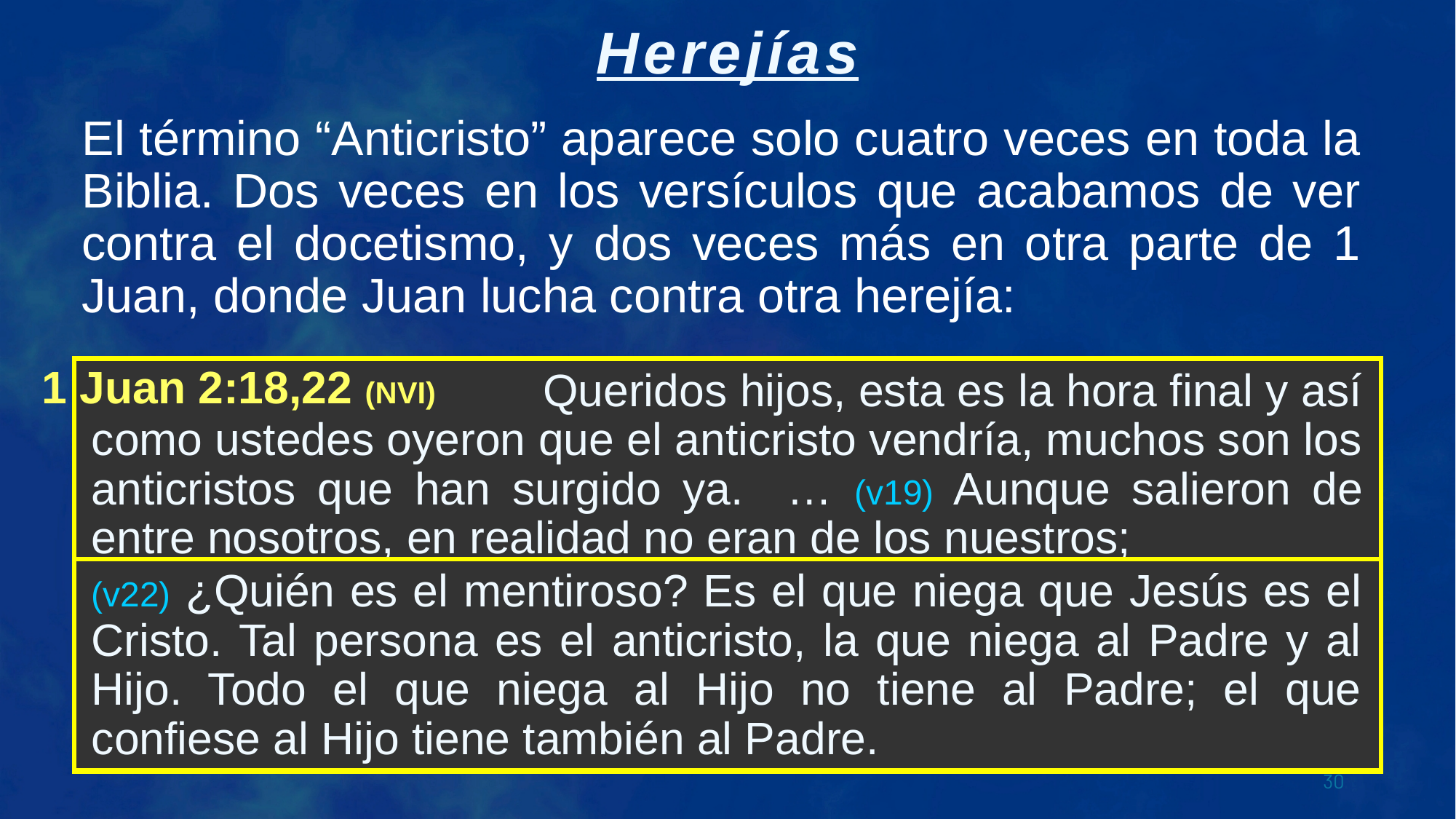

El término “Anticristo” aparece solo cuatro veces en toda la Biblia. Dos veces en los versículos que acabamos de ver contra el docetismo, y dos veces más en otra parte de 1 Juan, donde Juan lucha contra otra herejía:
1 Juan 2:18,22 (NVI)
                                   Queridos hijos, esta es la hora final y así como ustedes oyeron que el anticristo vendría, muchos son los anticristos que han surgido ya.  … (v19) Aunque salieron de entre nosotros, en realidad no eran de los nuestros;
(v22) ¿Quién es el mentiroso? Es el que niega que Jesús es el Cristo. Tal persona es el anticristo, la que niega al Padre y al Hijo. Todo el que niega al Hijo no tiene al Padre; el que confiese al Hijo tiene también al Padre.
(v22) ¿Quién es el mentiroso? Es el que niega que Jesús es el Cristo. Tal persona es el anticristo, la que niega al Padre y al Hijo. Todo el que niega al Hijo no tiene al Padre; el que confiese al Hijo tiene también al Padre.